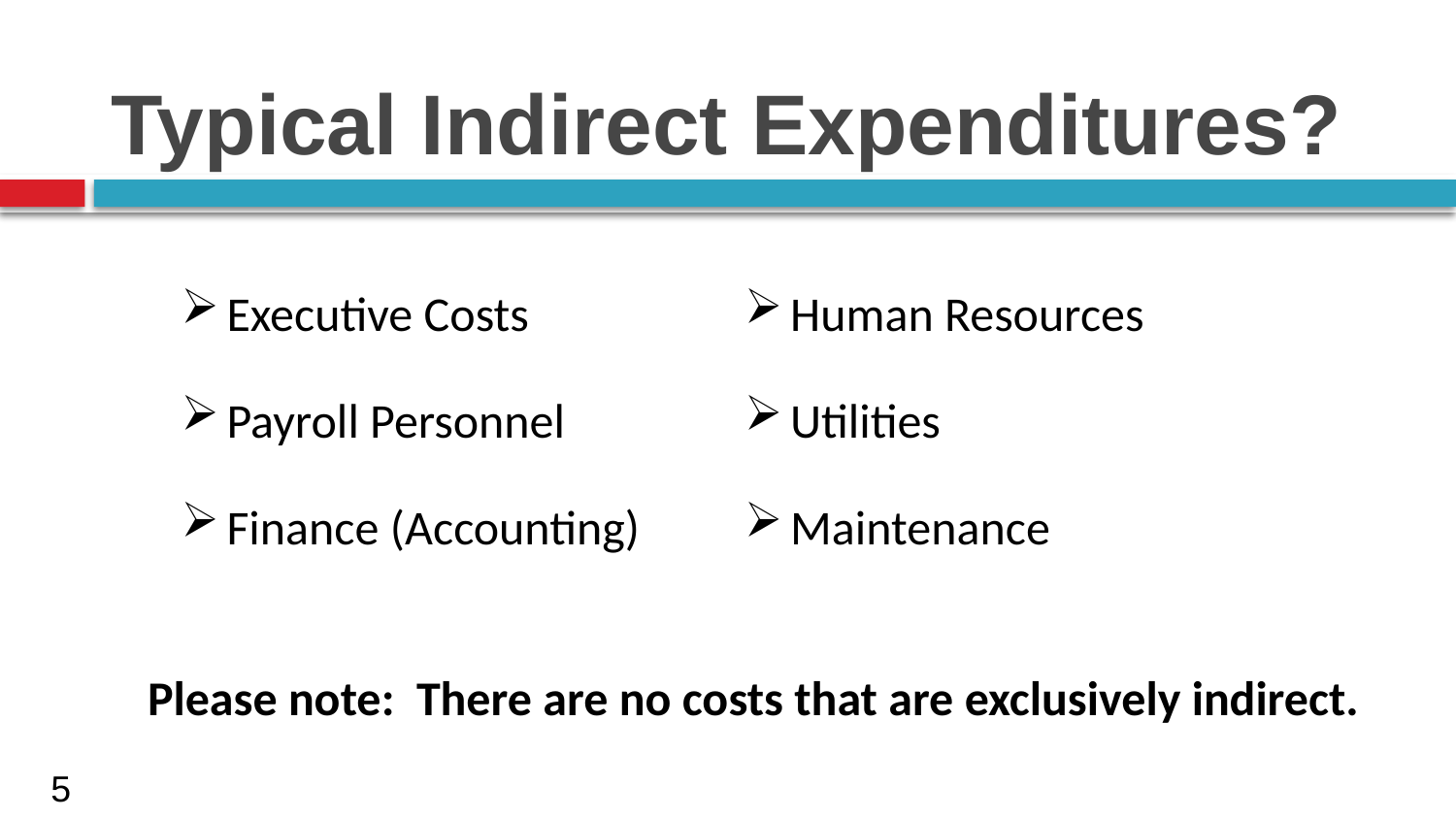

# Typical Indirect Expenditures?
Executive Costs
Payroll Personnel
Finance (Accounting)
Human Resources
Utilities
Maintenance
Please note:  There are no costs that are exclusively indirect.